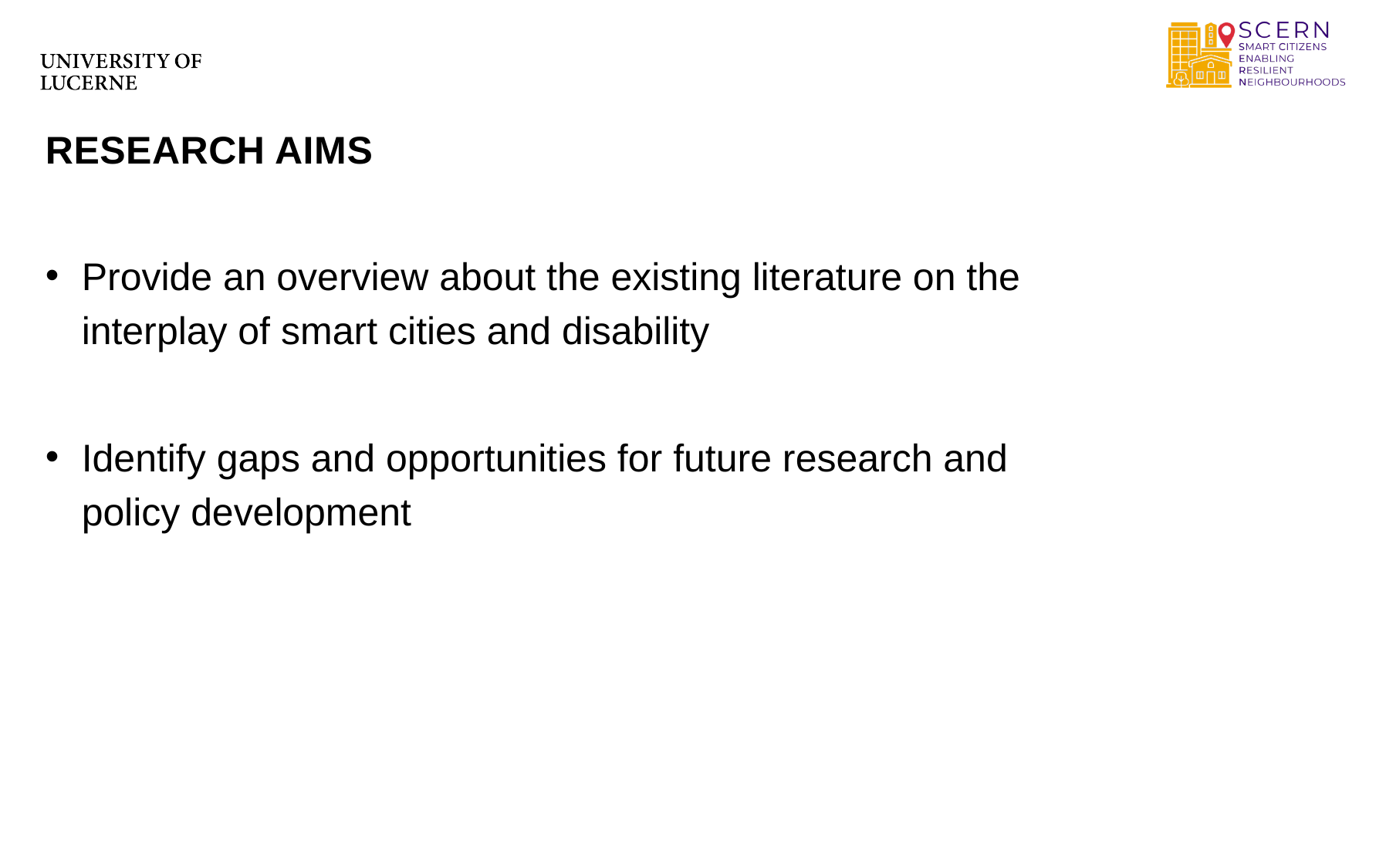

# Research AIMS

Provide an overview about the existing literature on the interplay of smart cities and disability

Identify gaps and opportunities for future research and policy development